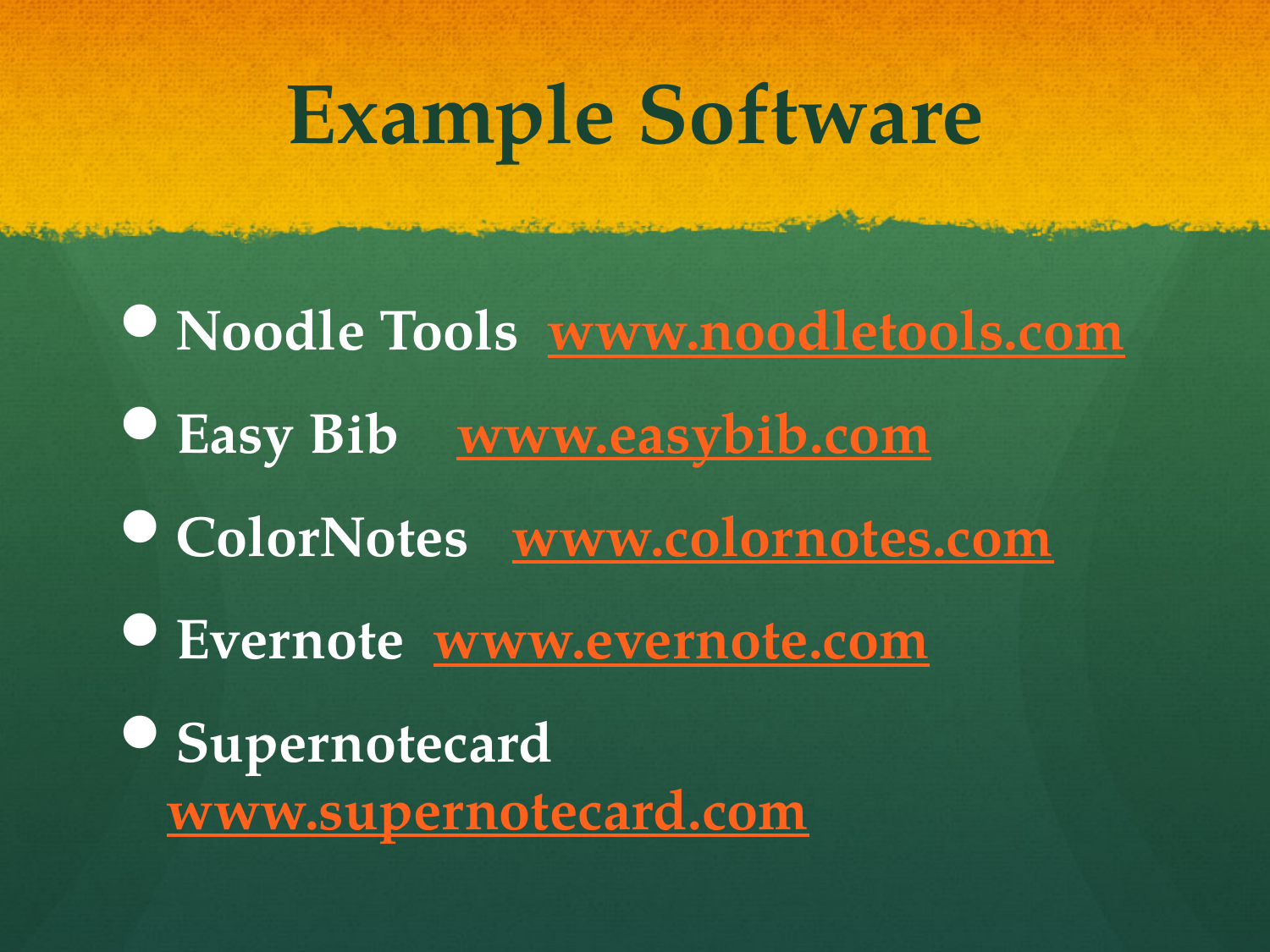

# Example Software
Noodle Tools  www.noodletools.com
Easy Bib    www.easybib.com
ColorNotes   www.colornotes.com
Evernote  www.evernote.com
Supernotecard  www.supernotecard.com